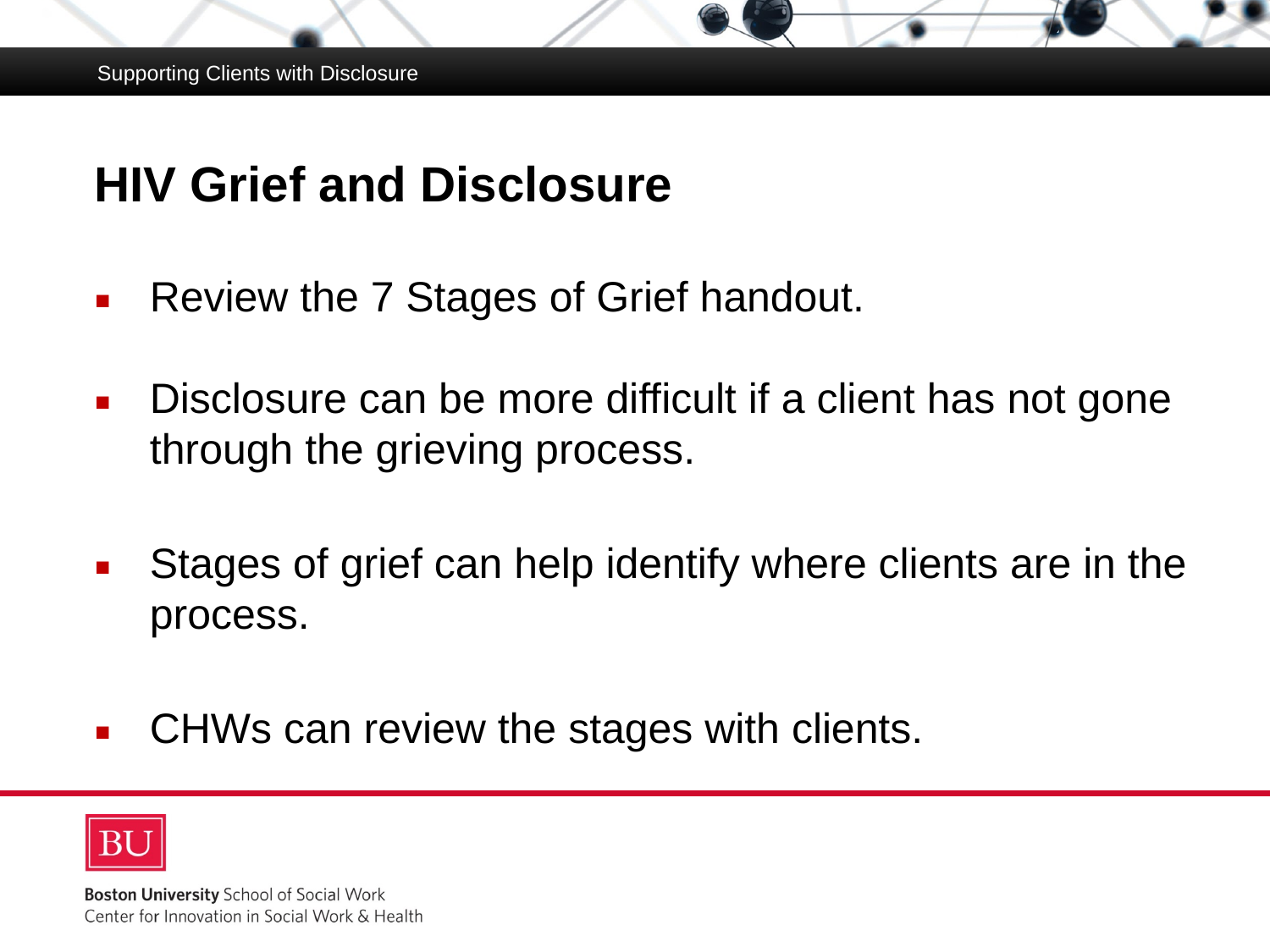

Supporting Clients with Disclosure
# HIV Grief and Disclosure
Supporting Clients with Disclosure
Review the 7 Stages of Grief handout.
Disclosure can be more difficult if a client has not gone through the grieving process.

Stages of grief can help identify where clients are in the process.

CHWs can review the stages with clients.